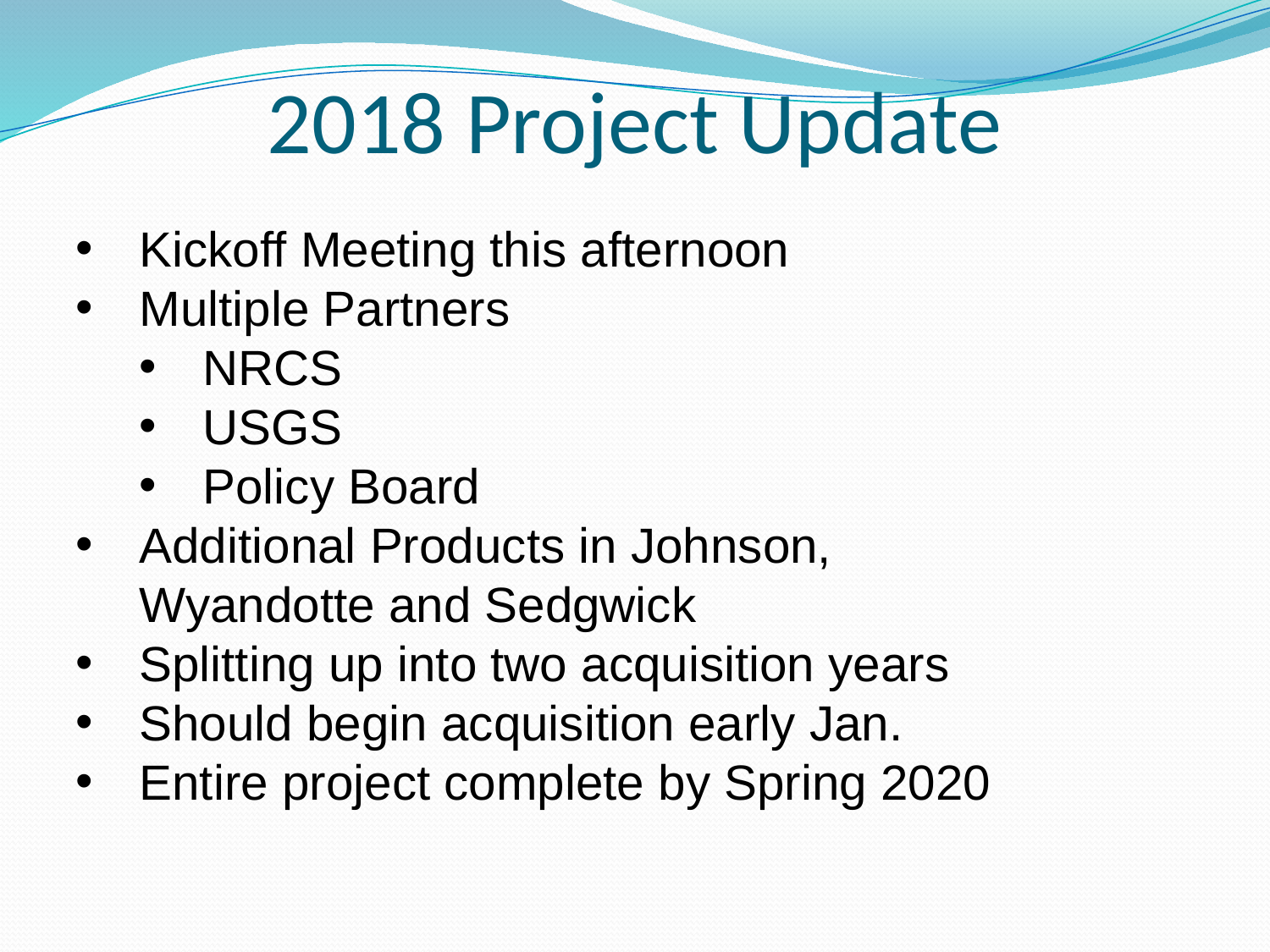

# 2018 Project Update
Kickoff Meeting this afternoon
Multiple Partners
NRCS
USGS
Policy Board
Additional Products in Johnson, Wyandotte and Sedgwick
Splitting up into two acquisition years
Should begin acquisition early Jan.
Entire project complete by Spring 2020